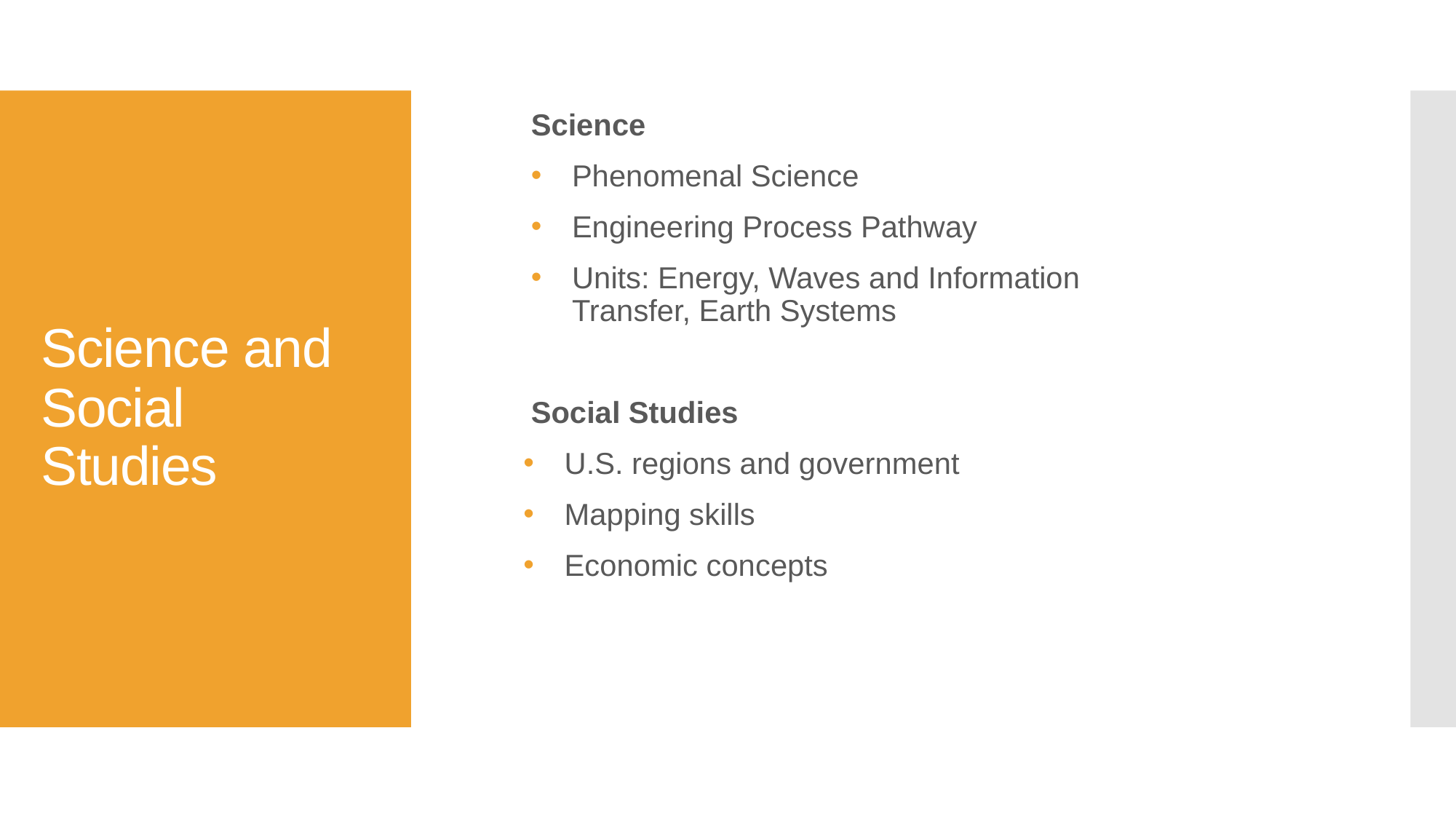

Science
Phenomenal Science
Engineering Process Pathway
Units: Energy, Waves and Information Transfer, Earth Systems

Social Studies
U.S. regions and government
Mapping skills
Economic concepts

# Science and Social Studies